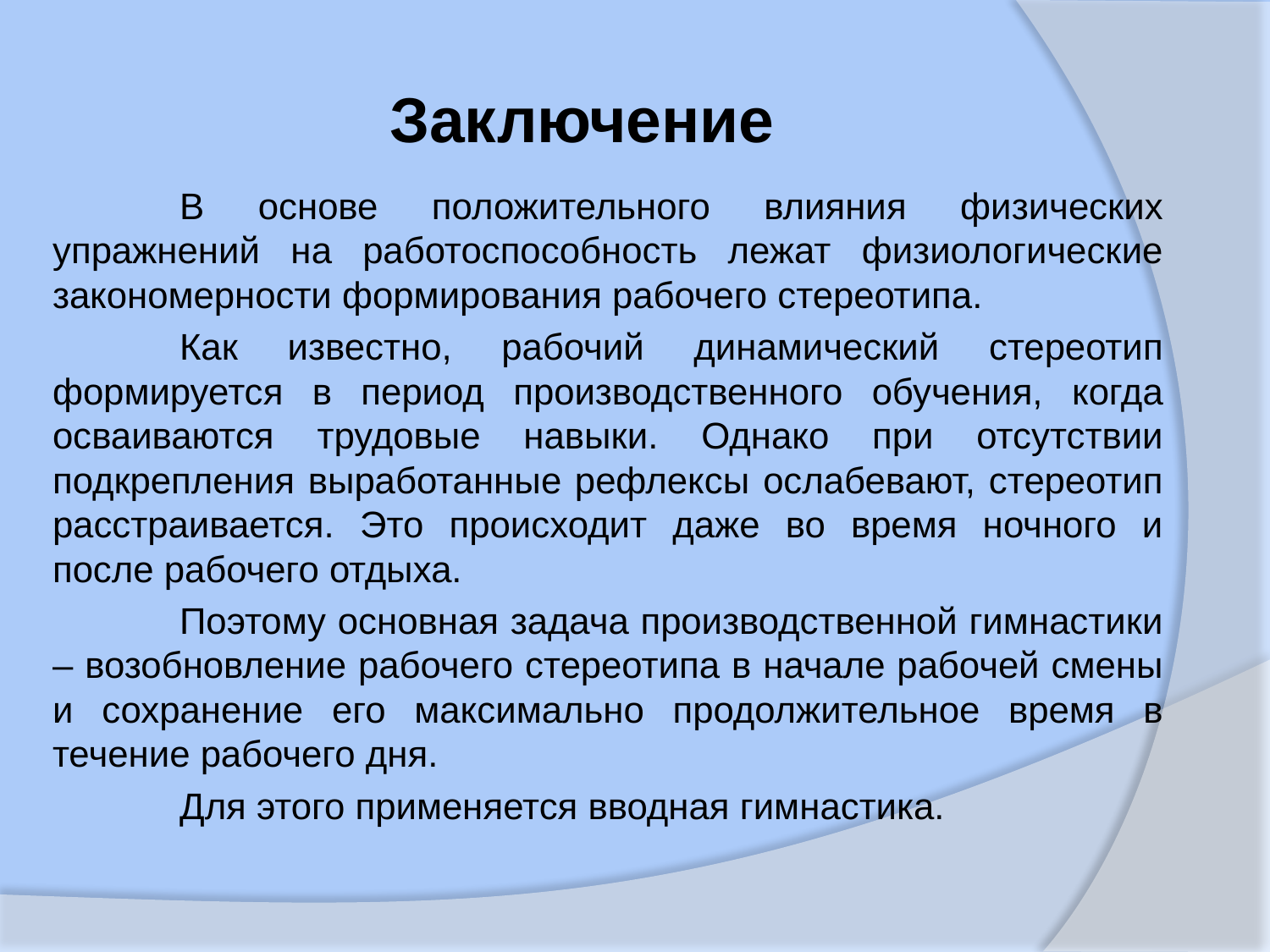

# Заключение
	В основе положительного влияния физических упражнений на работоспособность лежат физиологические закономерности формирования рабочего стереотипа.
	Как известно, рабочий динамический стереотип формируется в период производственного обучения, когда осваиваются трудовые навыки. Однако при отсутствии подкрепления выработанные рефлексы ослабевают, стереотип расстраивается. Это происходит даже во время ночного и после рабочего отдыха.
	Поэтому основная задача производственной гимнастики – возобновление рабочего стереотипа в начале рабочей смены и сохранение его максимально продолжительное время в течение рабочего дня.
	Для этого применяется вводная гимнастика.